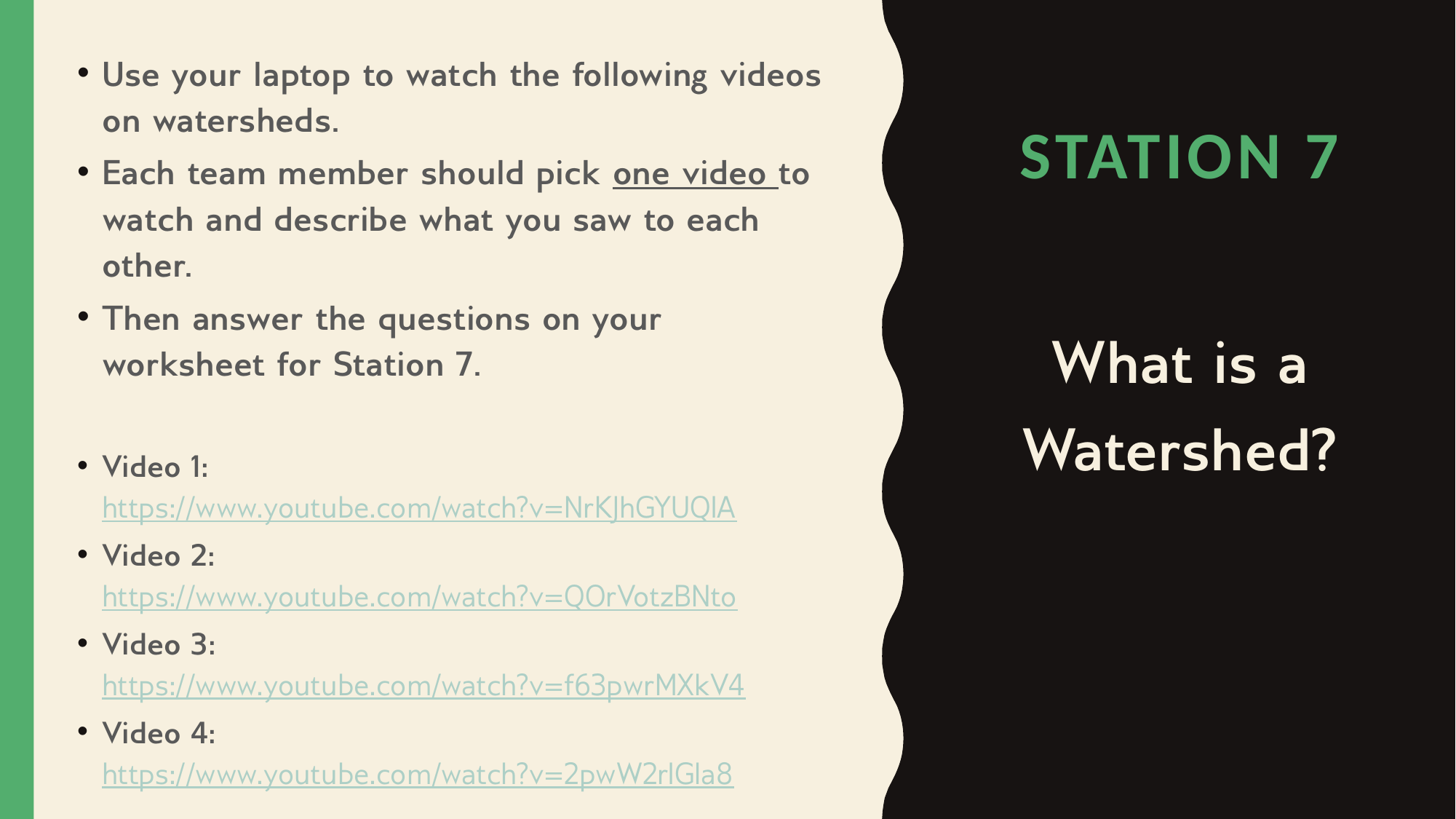

Use your laptop to watch the following videos on watersheds.
Each team member should pick one video to watch and describe what you saw to each other.
Then answer the questions on your worksheet for Station 7.

Video 1: https://www.youtube.com/watch?v=NrKJhGYUQlA
Video 2: https://www.youtube.com/watch?v=QOrVotzBNto
Video 3: https://www.youtube.com/watch?v=f63pwrMXkV4
Video 4: https://www.youtube.com/watch?v=2pwW2rlGIa8

# STATION 7
What is a Watershed?